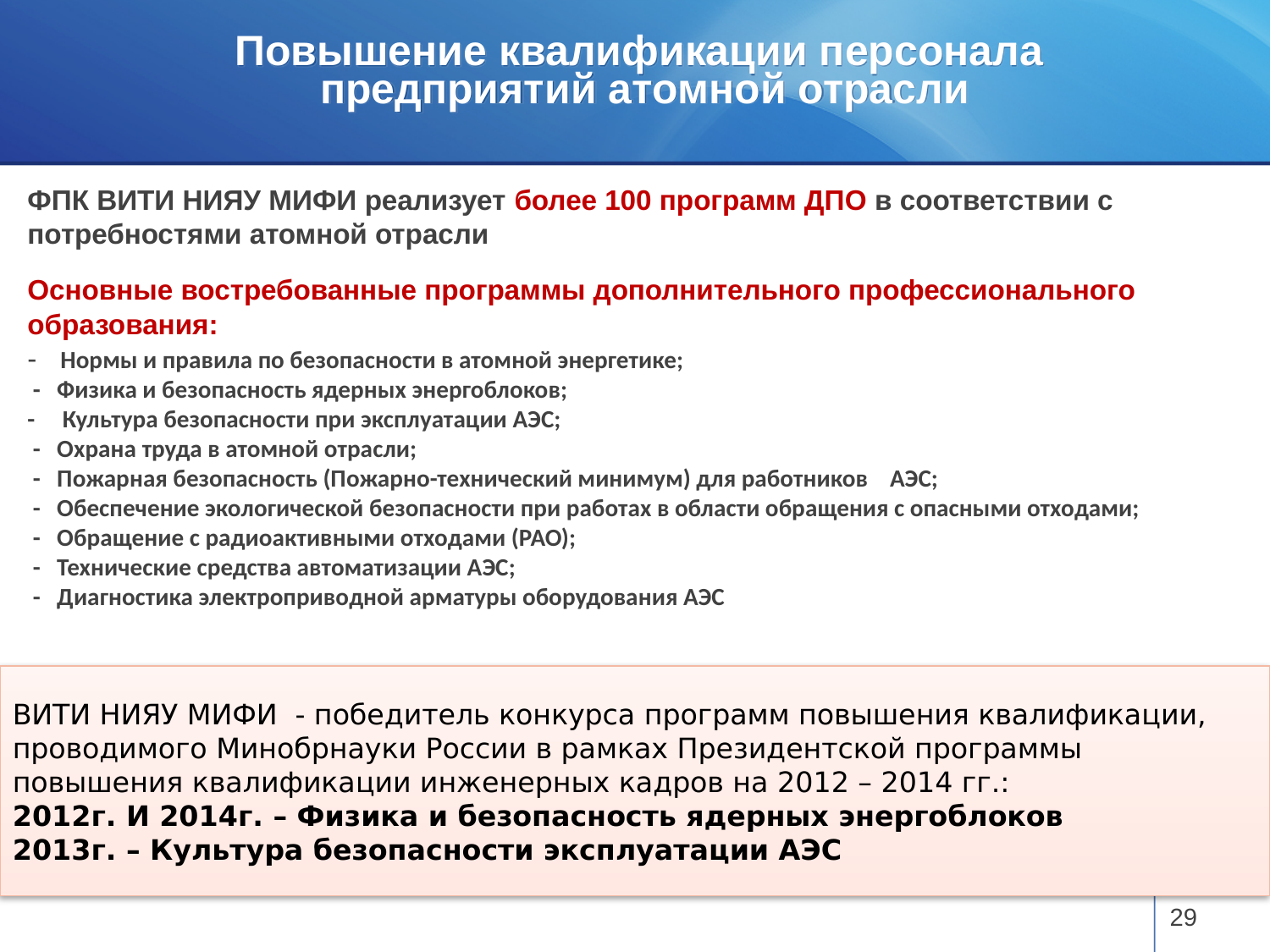

# Повышение квалификации персонала предприятий атомной отрасли
ФПК ВИТИ НИЯУ МИФИ реализует более 100 программ ДПО в соответствии с потребностями атомной отрасли
Основные востребованные программы дополнительного профессионального образования:
-   Нормы и правила по безопасности в атомной энергетике;
 -   Физика и безопасность ядерных энергоблоков;
-     Культура безопасности при эксплуатации АЭС;
 -   Охрана труда в атомной отрасли;
 -   Пожарная безопасность (Пожарно-технический минимум) для работников    АЭС;
 -   Обеспечение экологической безопасности при работах в области обращения с опасными отходами;
 -   Обращение с радиоактивными отходами (РАО);
 -   Технические средства автоматизации АЭС;
 -   Диагностика электроприводной арматуры оборудования АЭС
ВИТИ НИЯУ МИФИ  - победитель конкурса программ повышения квалификации, проводимого Минобрнауки России в рамках Президентской программы повышения квалификации инженерных кадров на 2012 – 2014 гг.:
2012г. И 2014г. – Физика и безопасность ядерных энергоблоков
2013г. – Культура безопасности эксплуатации АЭС
29